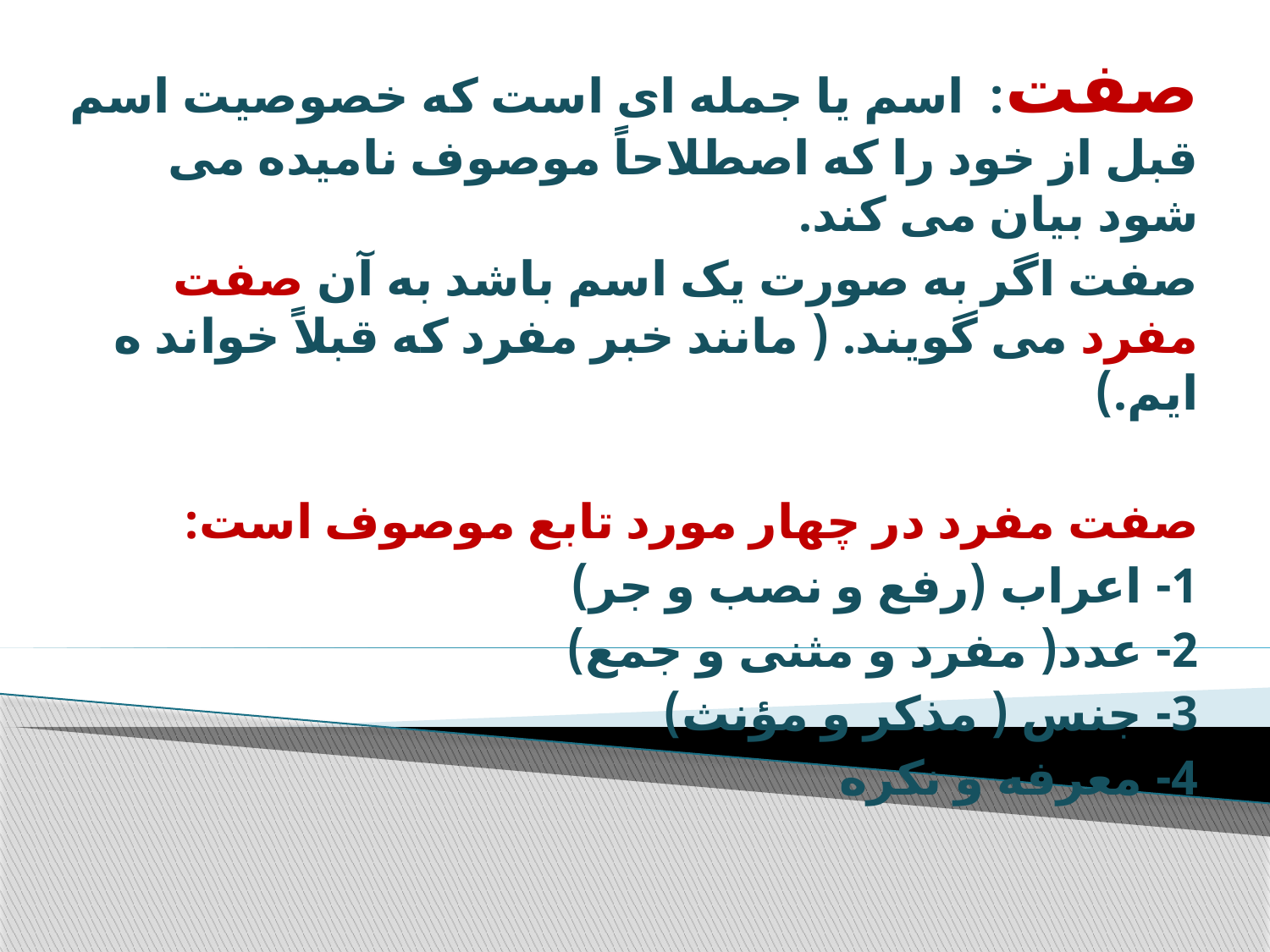

صفت:  اسم یا جمله ای است که خصوصیت اسم قبل از خود را که اصطلاحاً موصوف نامیده می شود بیان می کند.
صفت اگر به صورت یک اسم باشد به آن صفت مفرد می گویند. ( مانند خبر مفرد که قبلاً خواند ه ایم.)

صفت مفرد در چهار مورد تابع موصوف است:
1- اعراب (رفع و نصب و جر)
2- عدد( مفرد و مثنی و جمع)
3- جنس ( مذکر و مؤنث)
4- معرفه و نکره
#